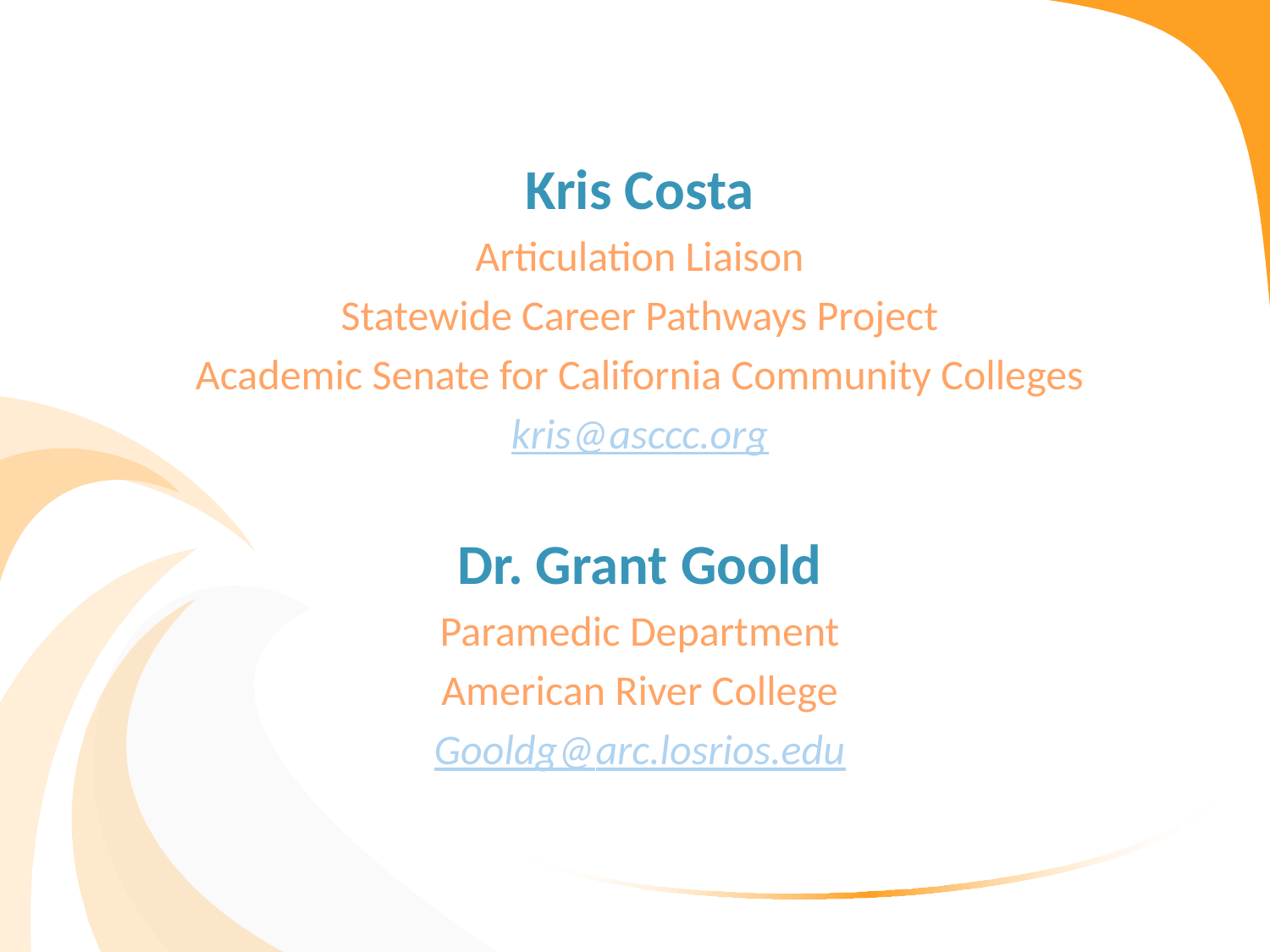

Kris Costa
Articulation Liaison
Statewide Career Pathways Project
Academic Senate for California Community Colleges
kris@asccc.org

Dr. Grant Goold
Paramedic Department
American River College
Gooldg@arc.losrios.edu